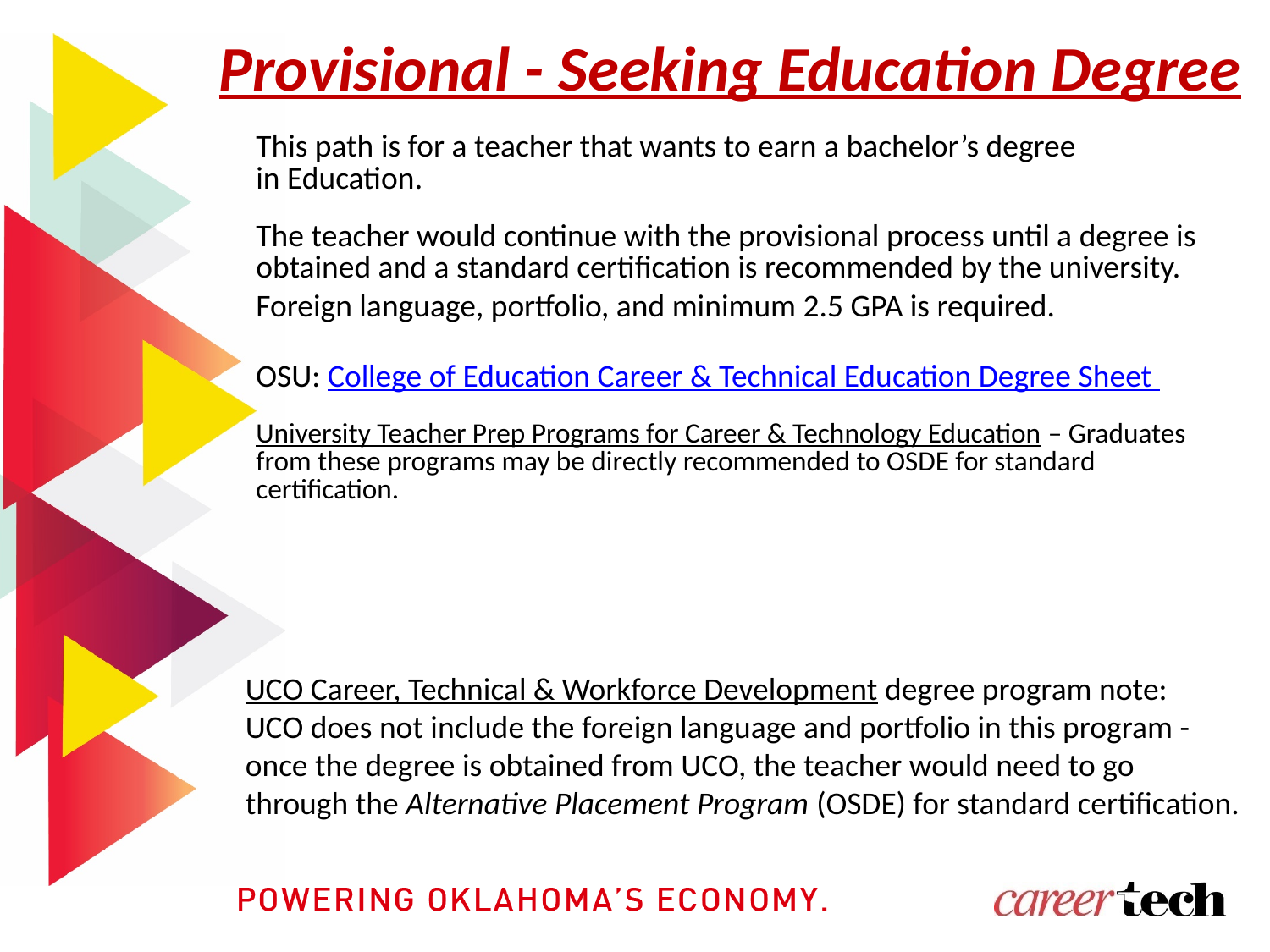

Provisional - Seeking Education Degree
This path is for a teacher that wants to earn a bachelor’s degree
in Education.

The teacher would continue with the provisional process until a degree is obtained and a standard certification is recommended by the university.
Foreign language, portfolio, and minimum 2.5 GPA is required.
OSU: College of Education Career & Technical Education Degree Sheet

University Teacher Prep Programs for Career & Technology Education – Graduates from these programs may be directly recommended to OSDE for standard certification.
UCO Career, Technical & Workforce Development degree program note:
UCO does not include the foreign language and portfolio in this program -
once the degree is obtained from UCO, the teacher would need to go through the Alternative Placement Program (OSDE) for standard certification.